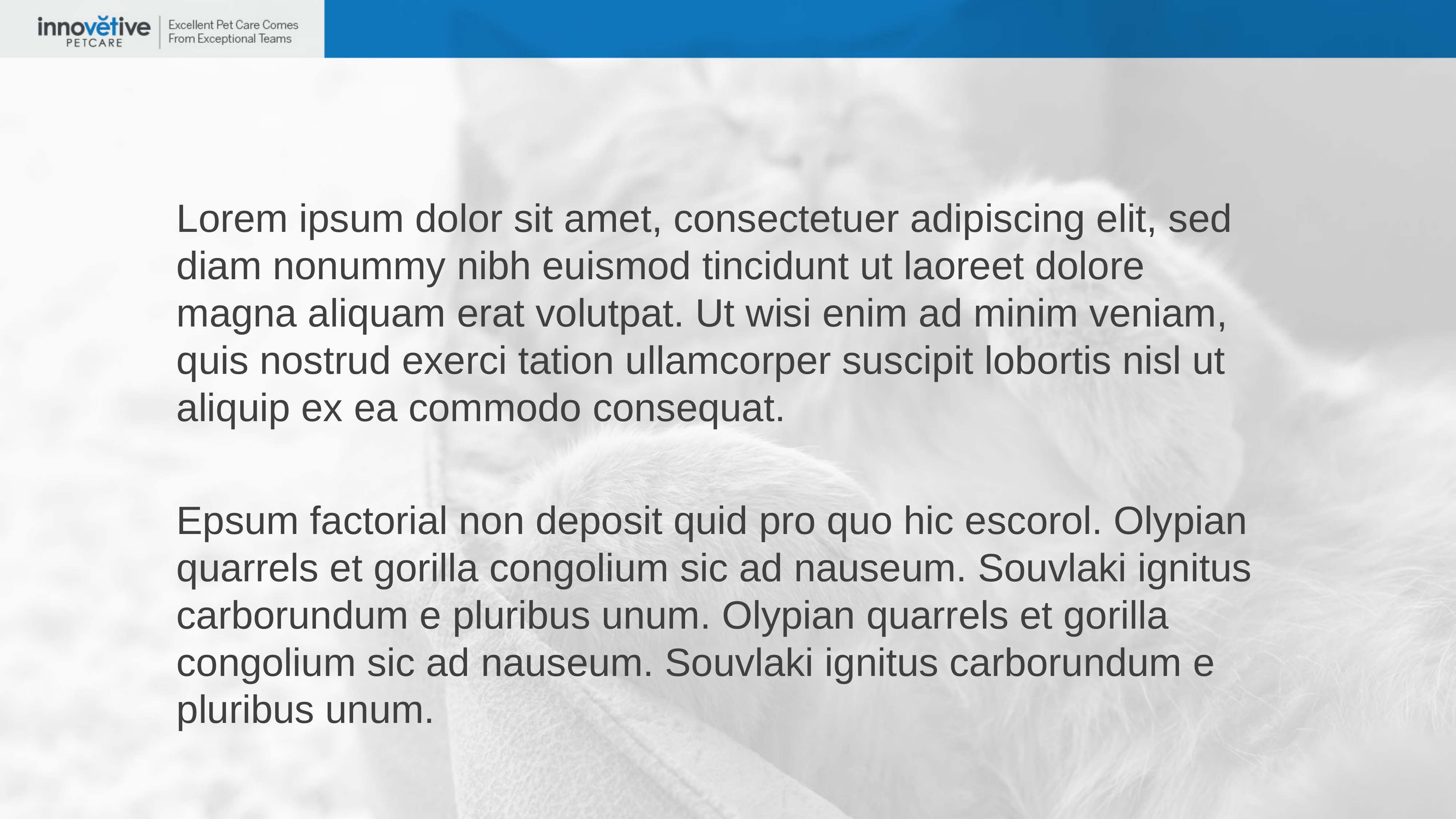

Lorem ipsum dolor sit amet, consectetuer adipiscing elit, sed diam nonummy nibh euismod tincidunt ut laoreet dolore magna aliquam erat volutpat. Ut wisi enim ad minim veniam, quis nostrud exerci tation ullamcorper suscipit lobortis nisl ut aliquip ex ea commodo consequat.

Epsum factorial non deposit quid pro quo hic escorol. Olypian quarrels et gorilla congolium sic ad nauseum. Souvlaki ignitus carborundum e pluribus unum. Olypian quarrels et gorilla congolium sic ad nauseum. Souvlaki ignitus carborundum e pluribus unum.